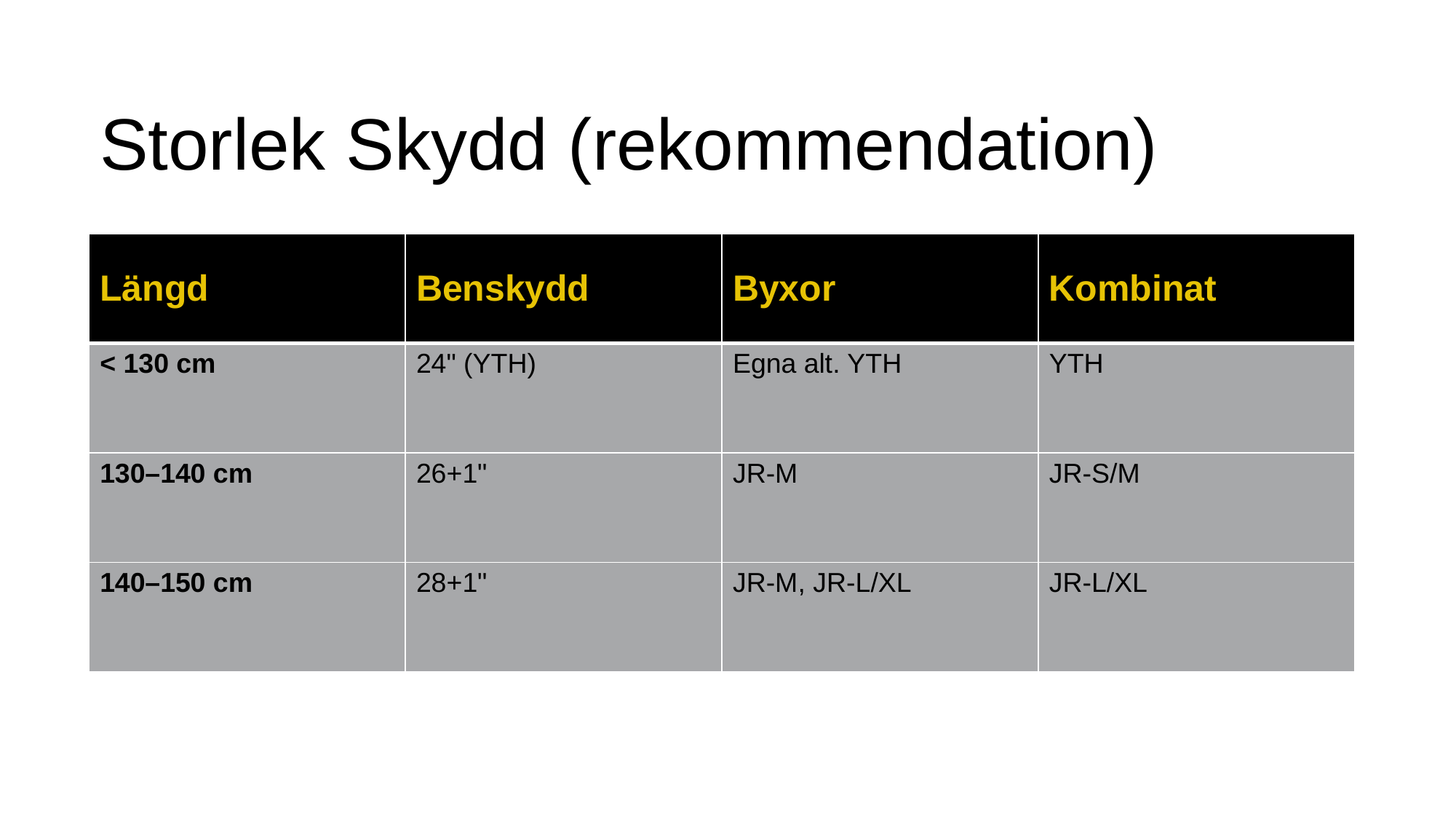

# Storlek Skydd (rekommendation)
| Längd | Benskydd | Byxor | Kombinat |
| --- | --- | --- | --- |
| < 130 cm | 24" (YTH) | Egna alt. YTH | YTH |
| 130–140 cm | 26+1" | JR-M | JR-S/M |
| 140–150 cm | 28+1" | JR-M, JR-L/XL | JR-L/XL |